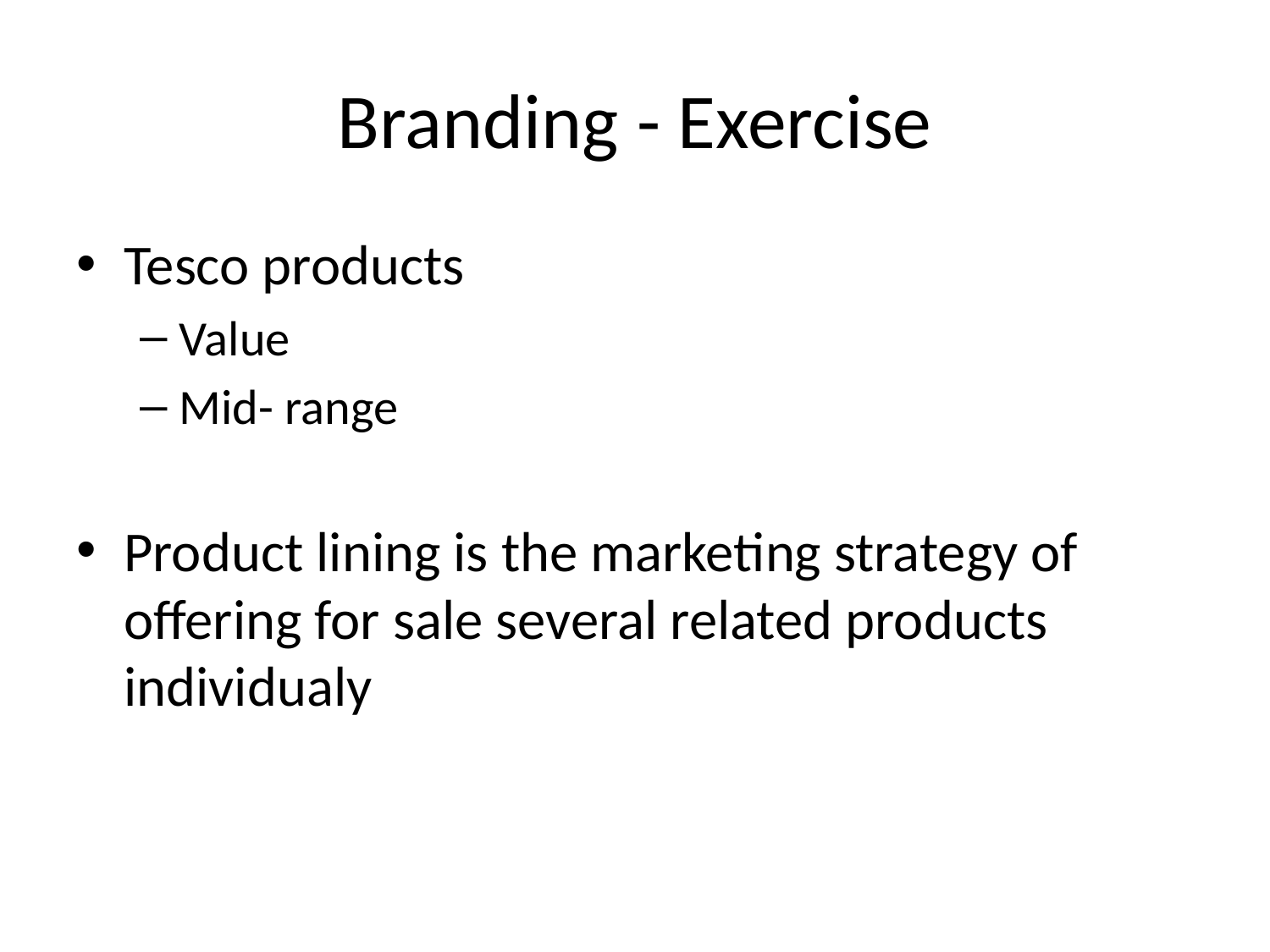

# Branding - Exercise
Tesco products
Value
Mid- range

Product lining is the marketing strategy of offering for sale several related products individualy